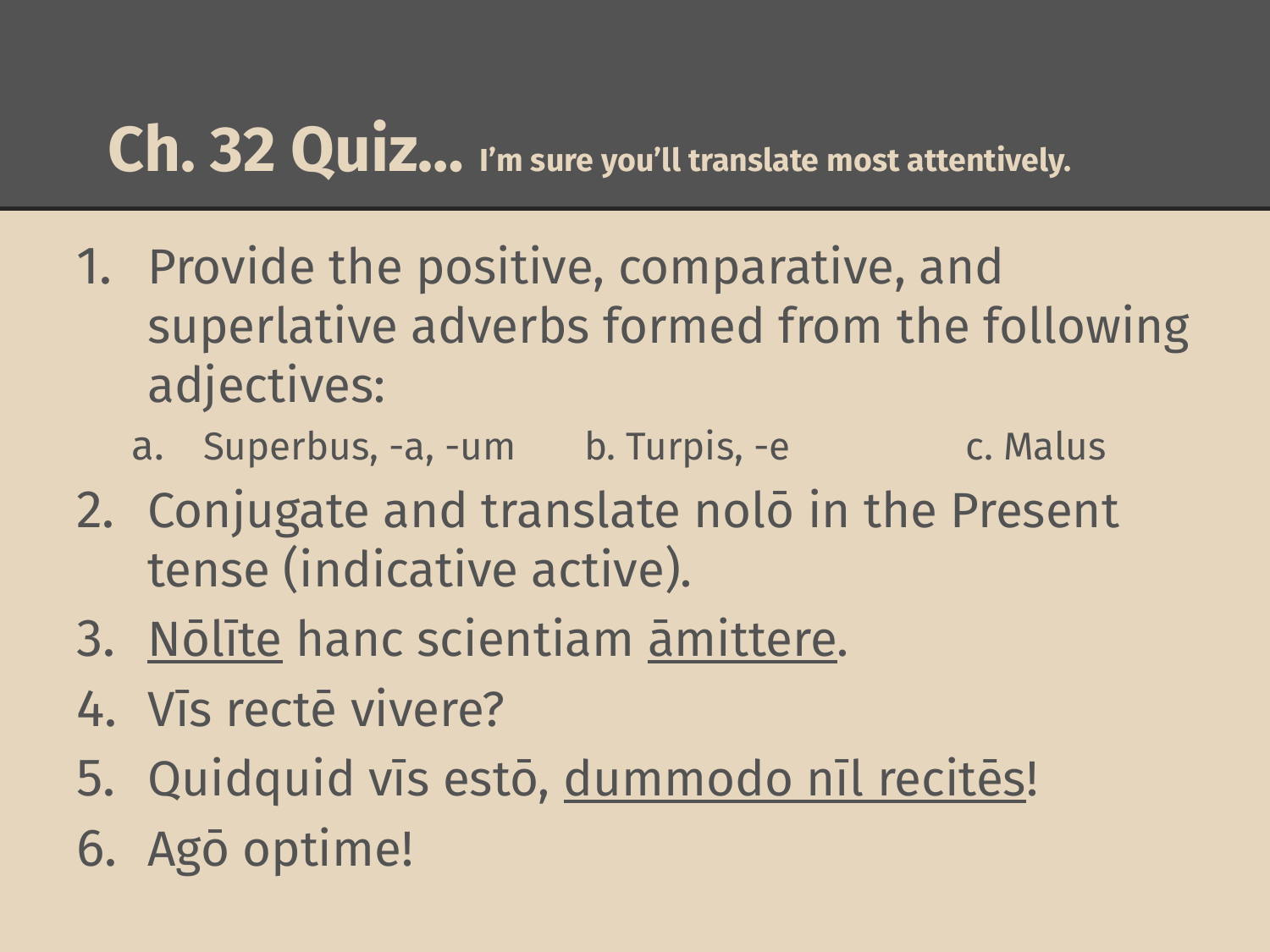

# Ch. 32 Quiz… I’m sure you’ll translate most attentively.
Provide the positive, comparative, and superlative adverbs formed from the following adjectives:
Superbus, -a, -um	b. Turpis, -e		c. Malus
Conjugate and translate nolō in the Present tense (indicative active).
Nōlīte hanc scientiam āmittere.
Vīs rectē vivere?
Quidquid vīs estō, dummodo nīl recitēs!
Agō optime!